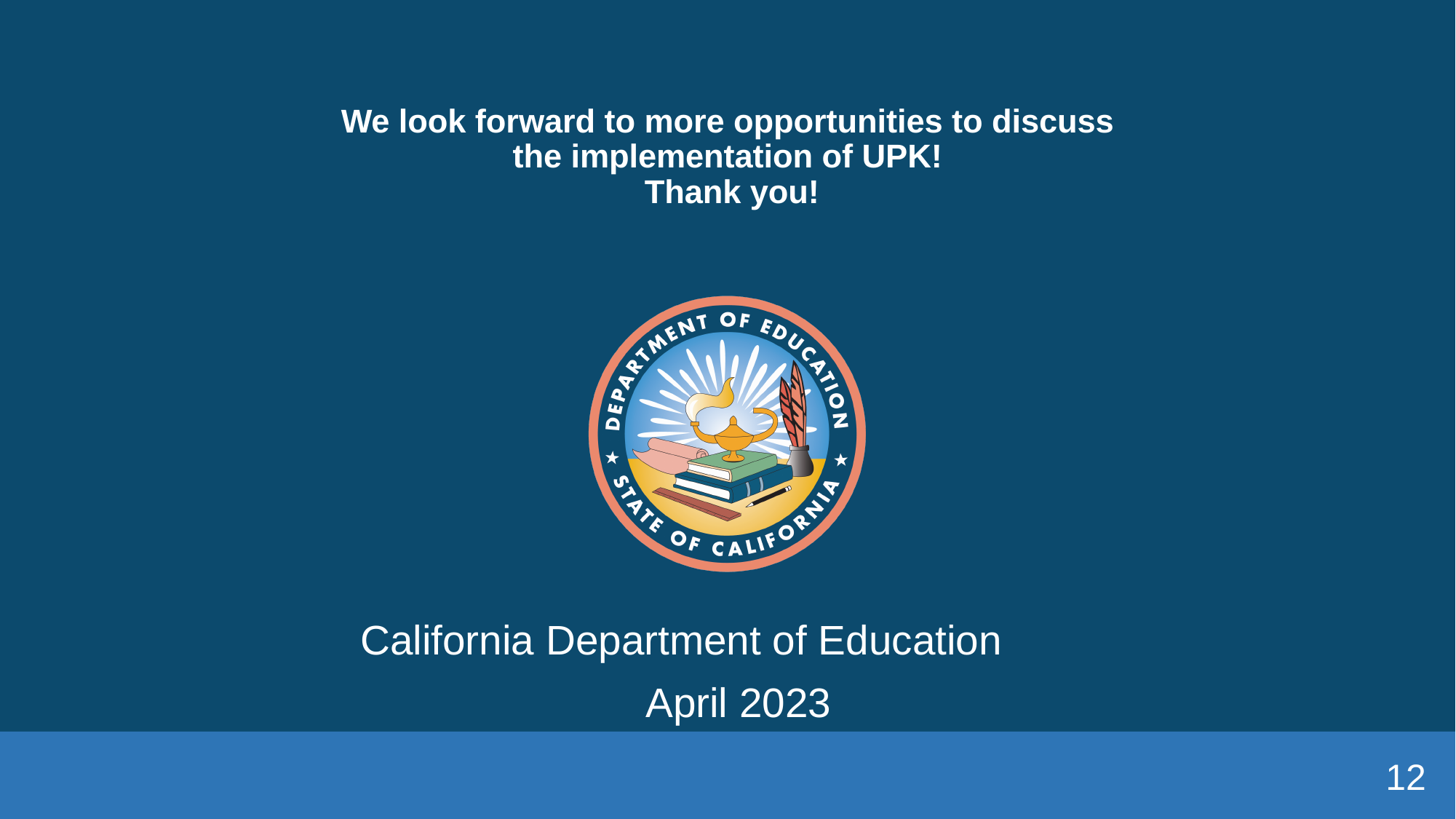

# We look forward to more opportunities to discuss ​ the implementation of UPK!  Thank you!​
California Department of Education
April 2023
12